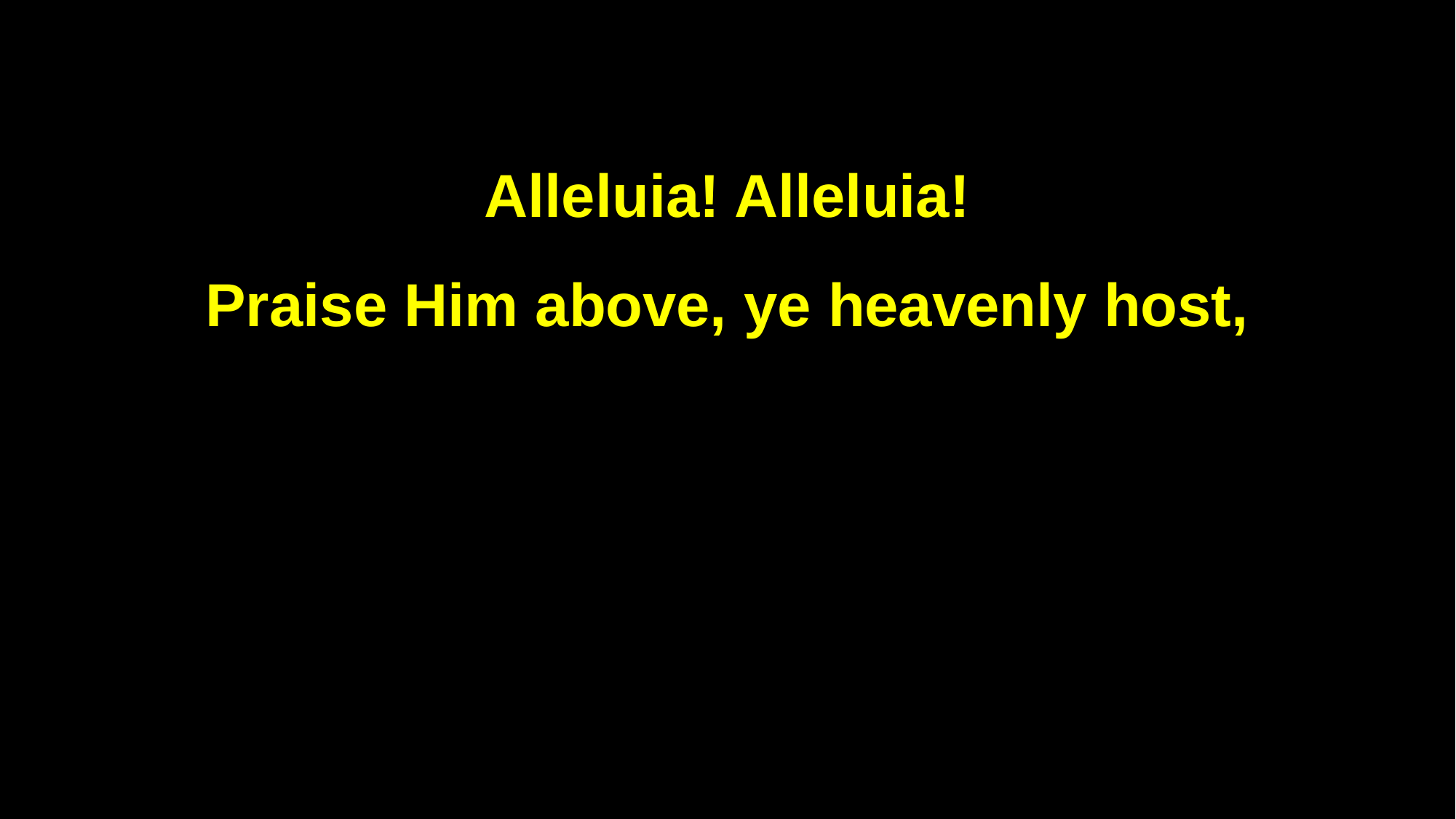

Alleluia! Alleluia!
Praise Him above, ye heavenly host,